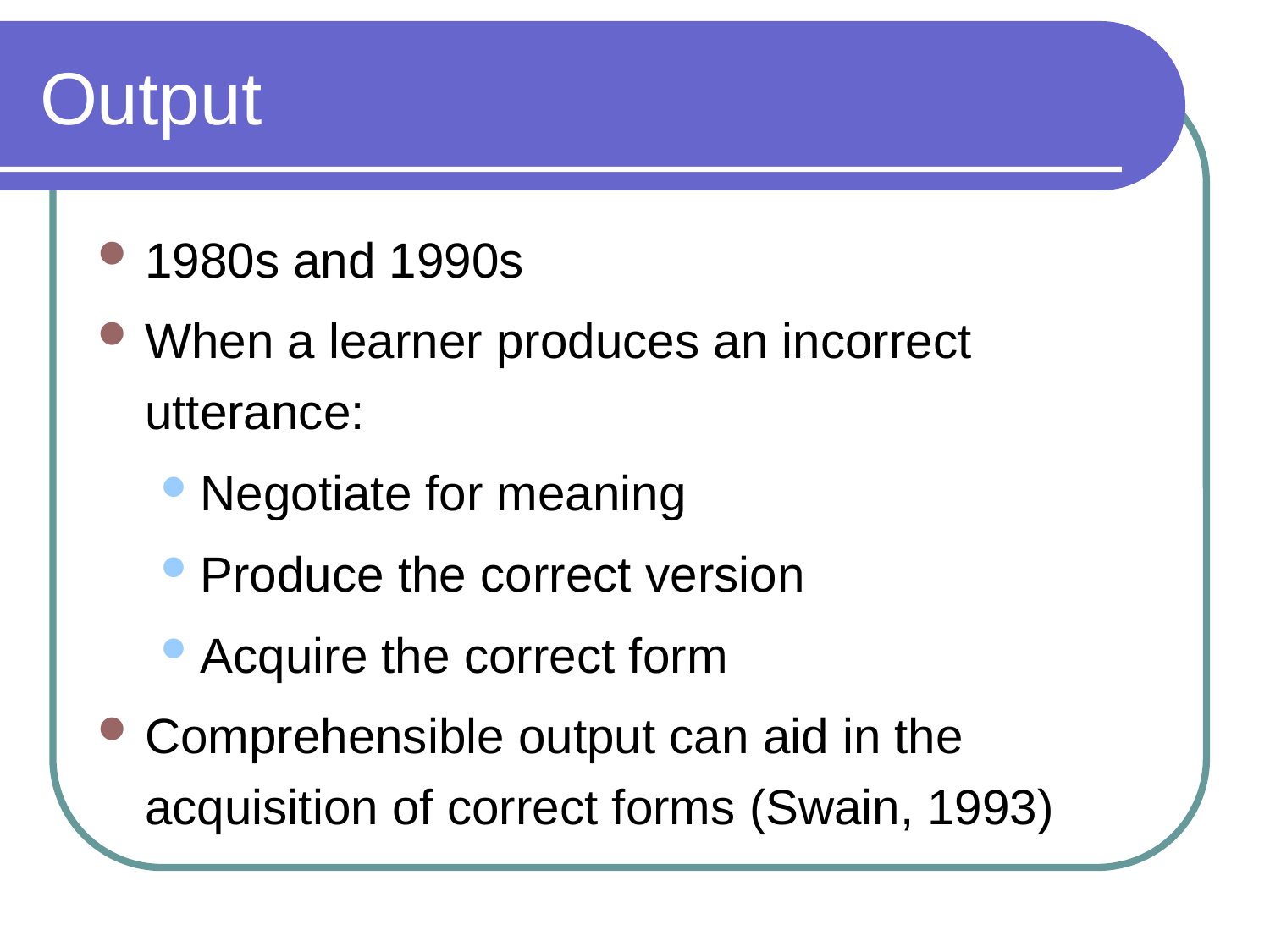

Output
1980s and 1990s
When a learner produces an incorrect utterance:
Negotiate for meaning
Produce the correct version
Acquire the correct form
Comprehensible output can aid in the acquisition of correct forms (Swain, 1993)